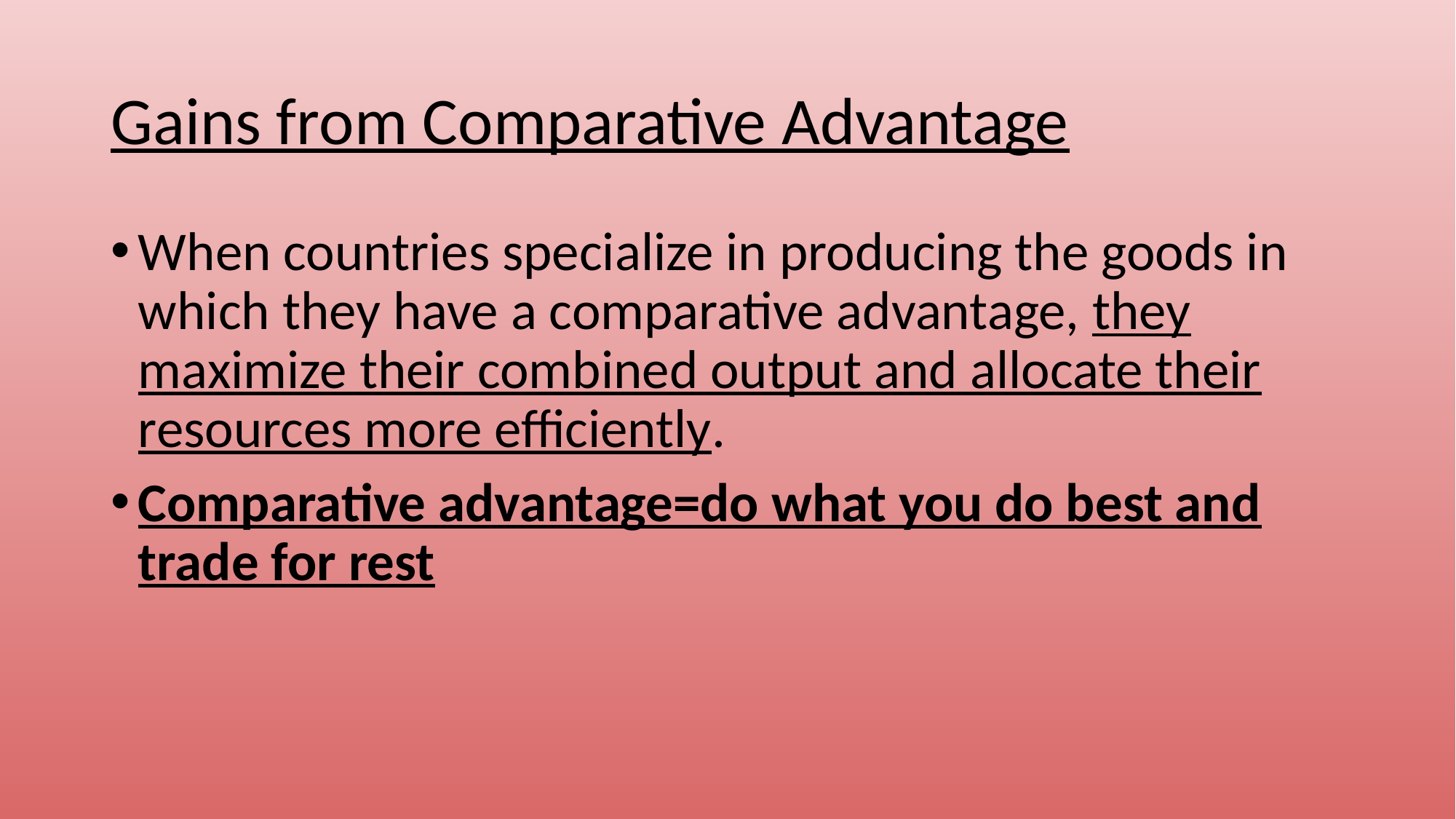

# Gains from Comparative Advantage
When countries specialize in producing the goods in which they have a comparative advantage, they maximize their combined output and allocate their resources more efficiently.
Comparative advantage=do what you do best and trade for rest